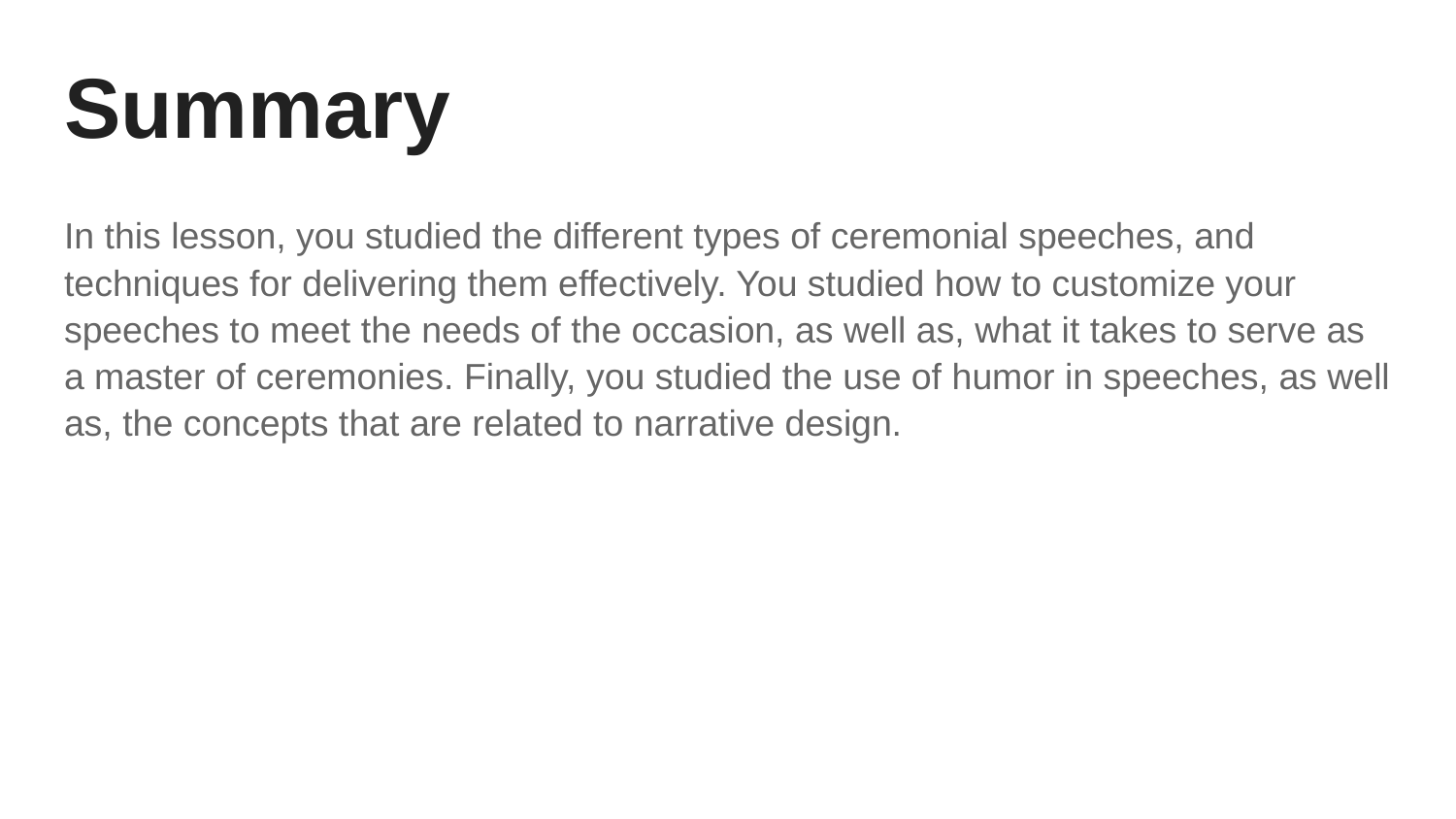

# Summary
In this lesson, you studied the different types of ceremonial speeches, and techniques for delivering them effectively. You studied how to customize your speeches to meet the needs of the occasion, as well as, what it takes to serve as a master of ceremonies. Finally, you studied the use of humor in speeches, as well as, the concepts that are related to narrative design.